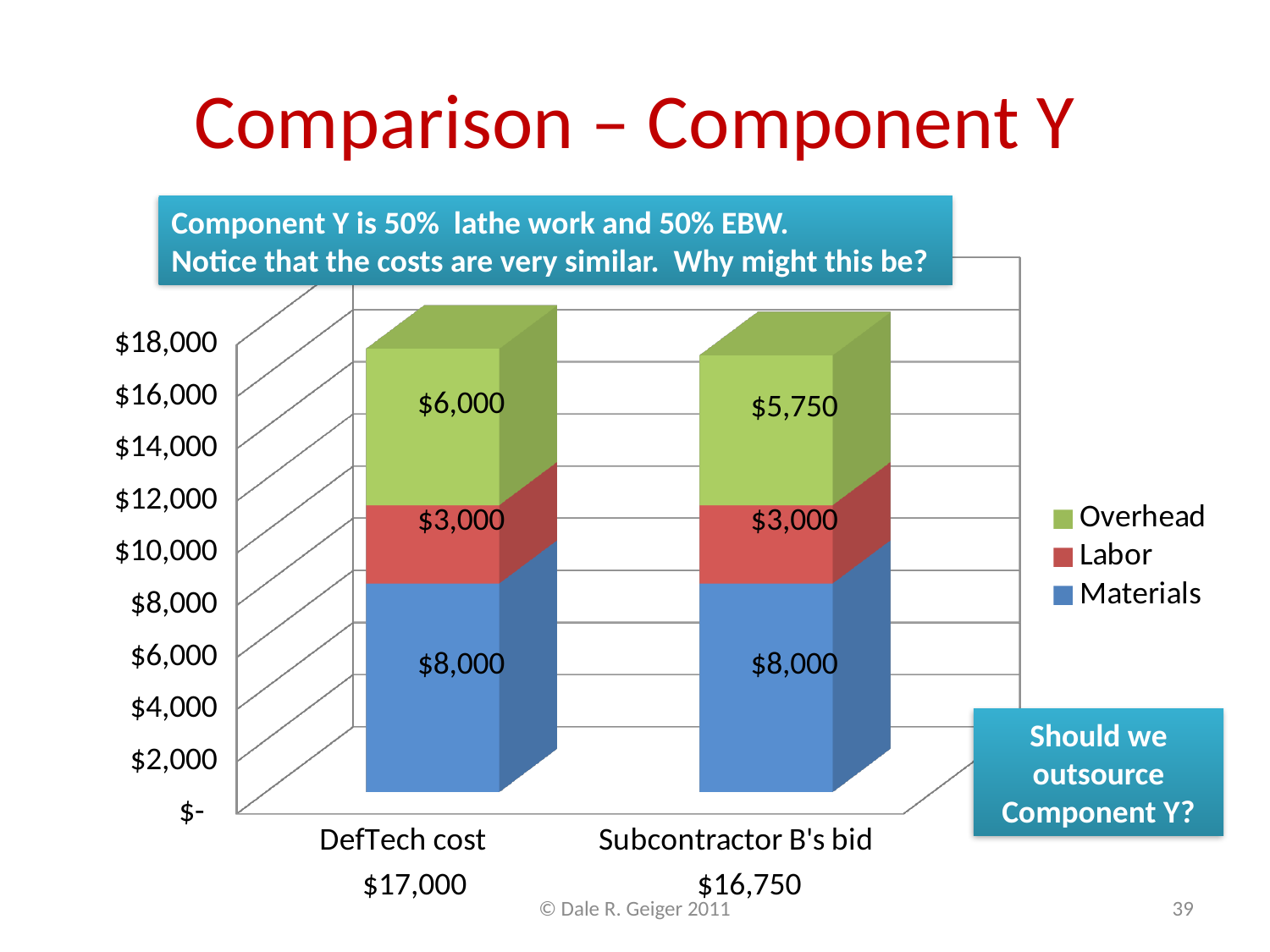

# Comparison – Component Y
Component Y is 50%  lathe work and 50% EBW.
Notice that the costs are very similar.  Why might this be?

[unsupported chart]

Should we outsource Component Y?
$17,000
$16,750
© Dale R. Geiger 2011
39